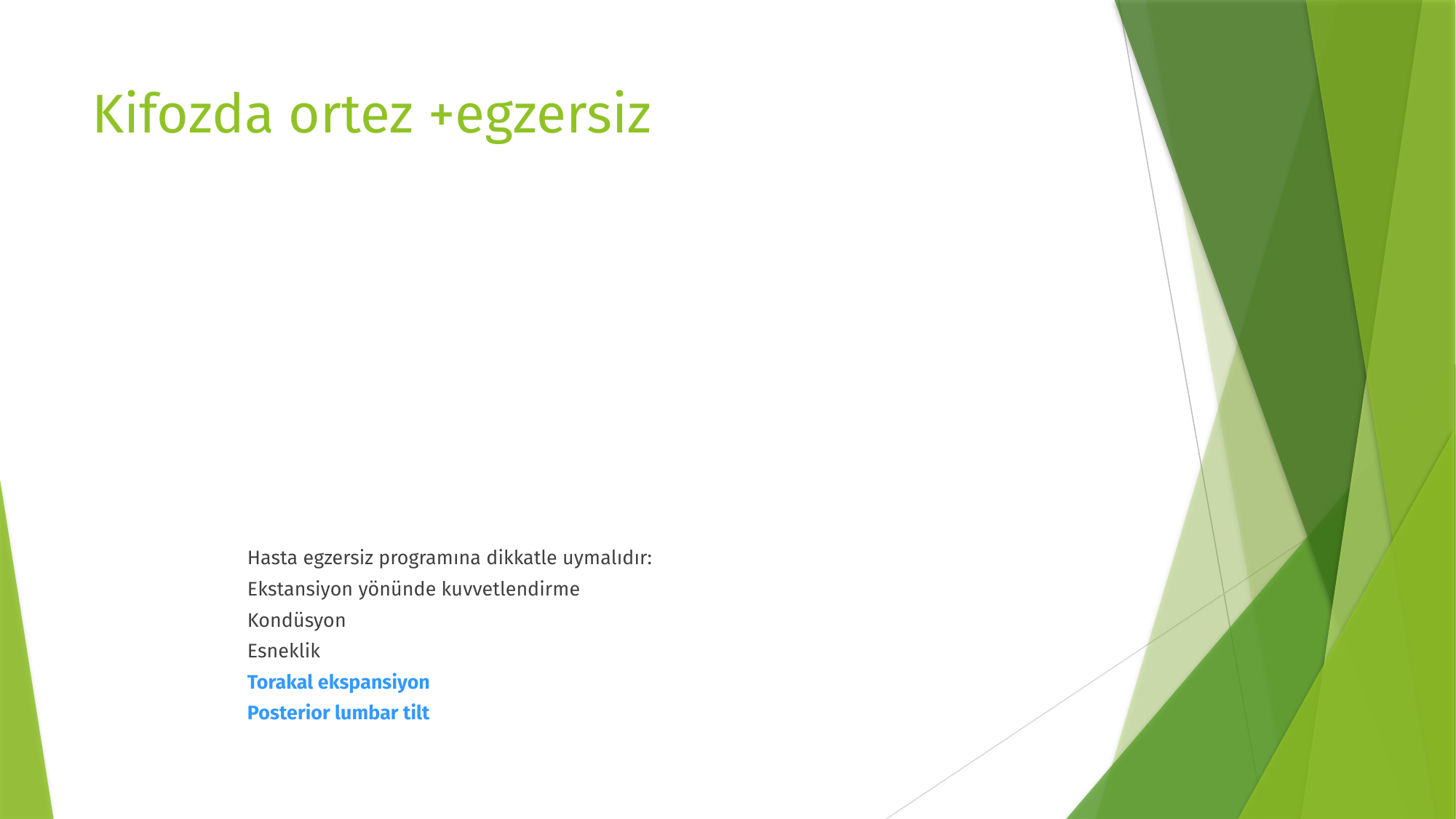

# Kifozda ortez +egzersiz

Hasta egzersiz programına dikkatle uymalıdır:
Ekstansiyon yönünde kuvvetlendirme
Kondüsyon
Esneklik
Torakal ekspansiyon
Posterior lumbar tilt